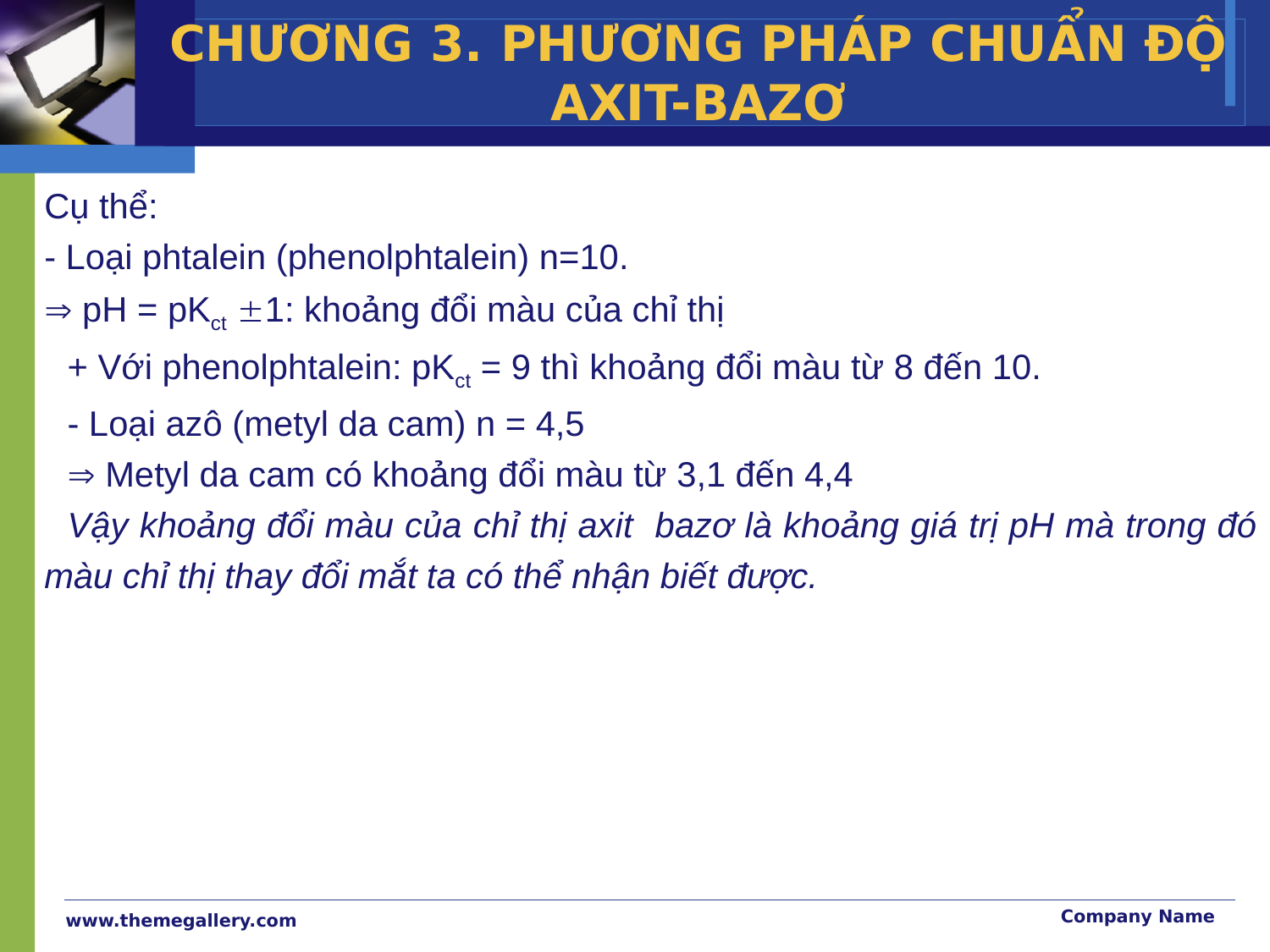

CHƯƠNG 3. PHƯƠNG PHÁP CHUẨN ĐỘ AXIT-BAZƠ
Cụ thể:
- Loại phtalein (phenolphtalein) n=10.
⇒ pH = pKct ±1: khoảng đổi màu của chỉ thị
+ Với phenolphtalein: pKct = 9 thì khoảng đổi màu từ 8 đến 10.
- Loại azô (metyl da cam) n = 4,5
⇒ Metyl da cam có khoảng đổi màu từ 3,1 đến 4,4
Vậy khoảng đổi màu của chỉ thị axit  bazơ là khoảng giá trị pH mà trong đó màu chỉ thị thay đổi mắt ta có thể nhận biết được.

Company Name
www.themegallery.com